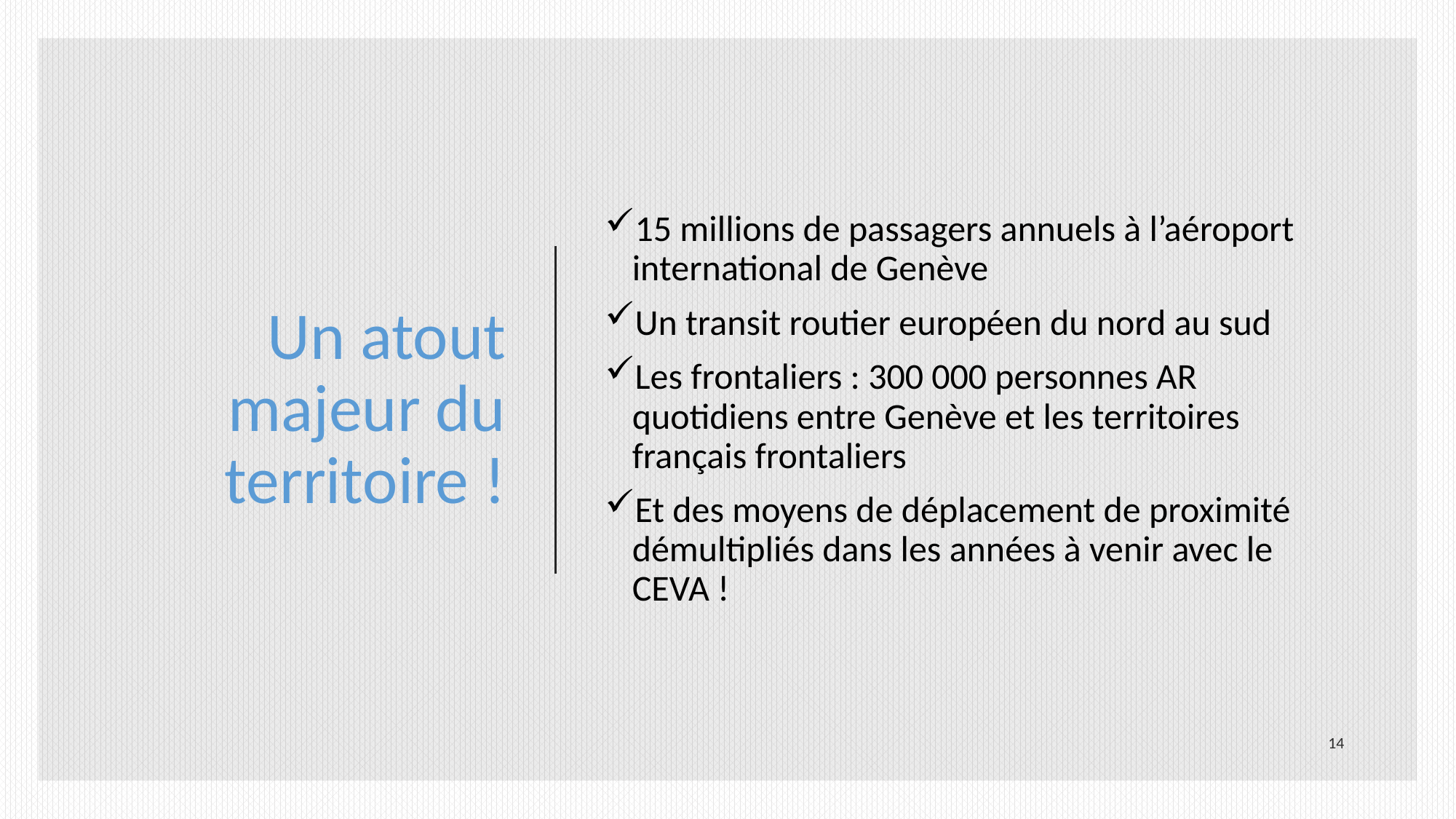

# Un atout majeur du territoire !
15 millions de passagers annuels à l’aéroport international de Genève
Un transit routier européen du nord au sud
Les frontaliers : 300 000 personnes AR quotidiens entre Genève et les territoires français frontaliers
Et des moyens de déplacement de proximité démultipliés dans les années à venir avec le CEVA !

14